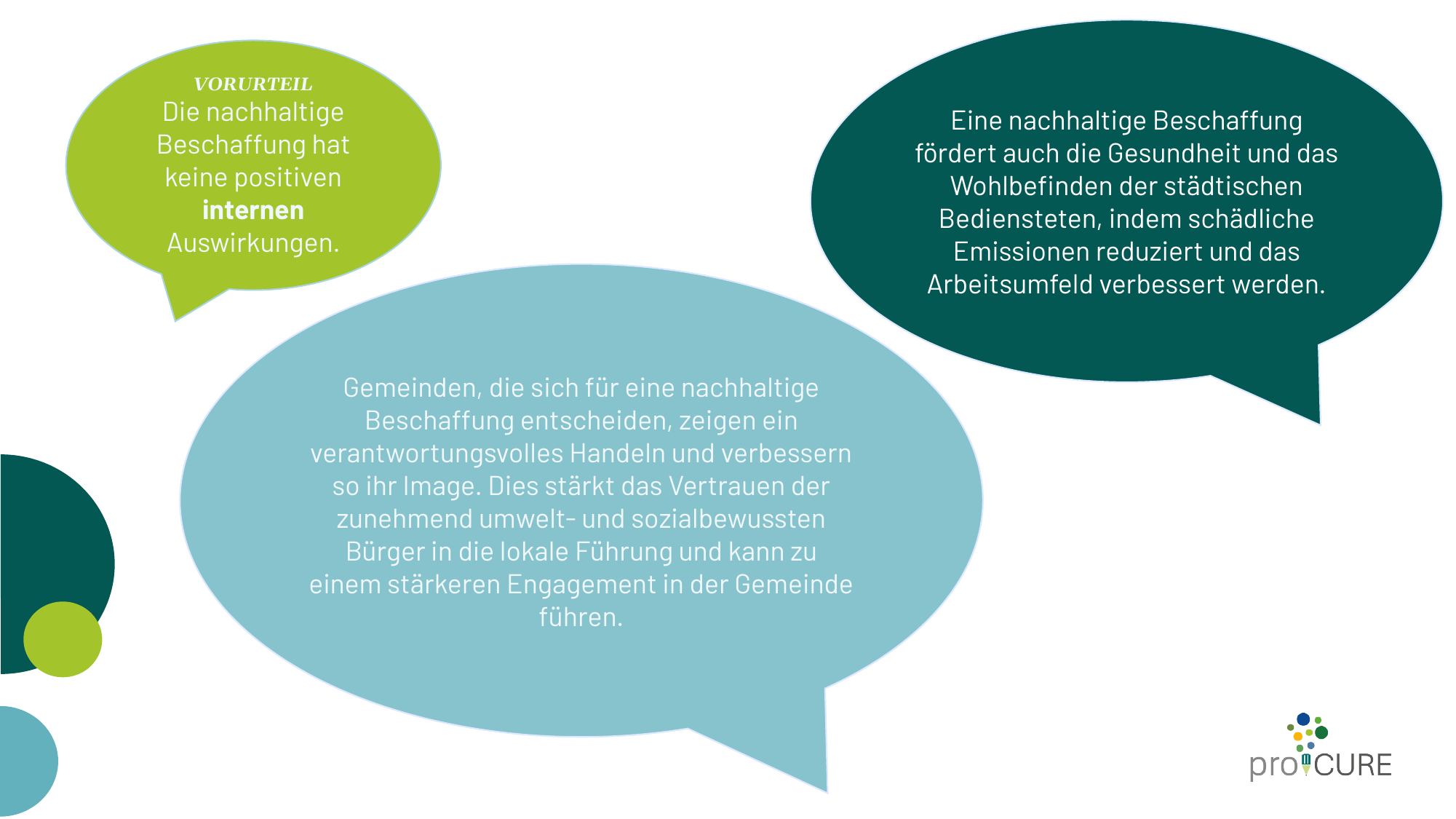

Eine nachhaltige Beschaffung fördert auch die Gesundheit und das Wohlbefinden der städtischen Bediensteten, indem schädliche Emissionen reduziert und das Arbeitsumfeld verbessert werden.
VORURTEIL
Die nachhaltige Beschaffung hat keine positiven internen Auswirkungen.
Gemeinden, die sich für eine nachhaltige Beschaffung entscheiden, zeigen ein verantwortungsvolles Handeln und verbessern so ihr Image. Dies stärkt das Vertrauen der zunehmend umwelt- und sozialbewussten Bürger in die lokale Führung und kann zu einem stärkeren Engagement in der Gemeinde führen.